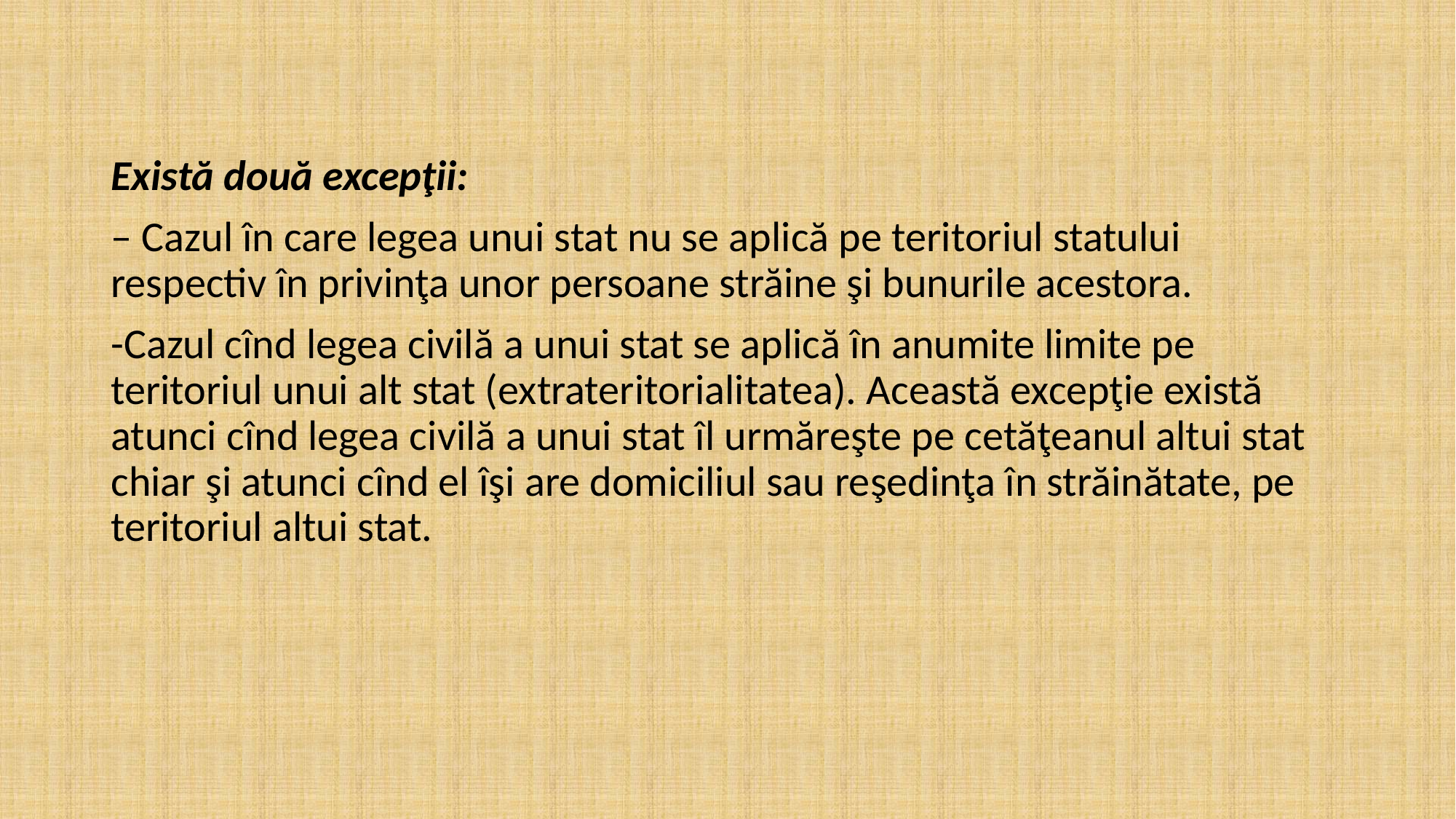

#
Există două excepţii:
– Cazul în care legea unui stat nu se aplică pe teritoriul statului respectiv în privinţa unor persoane străine şi bunurile acestora.
-Cazul cînd legea civilă a unui stat se aplică în anumite limite pe teritoriul unui alt stat (extrateritorialitatea). Această excepţie există atunci cînd legea civilă a unui stat îl urmăreşte pe cetăţeanul altui stat chiar şi atunci cînd el îşi are domiciliul sau reşedinţa în străinătate, pe teritoriul altui stat.